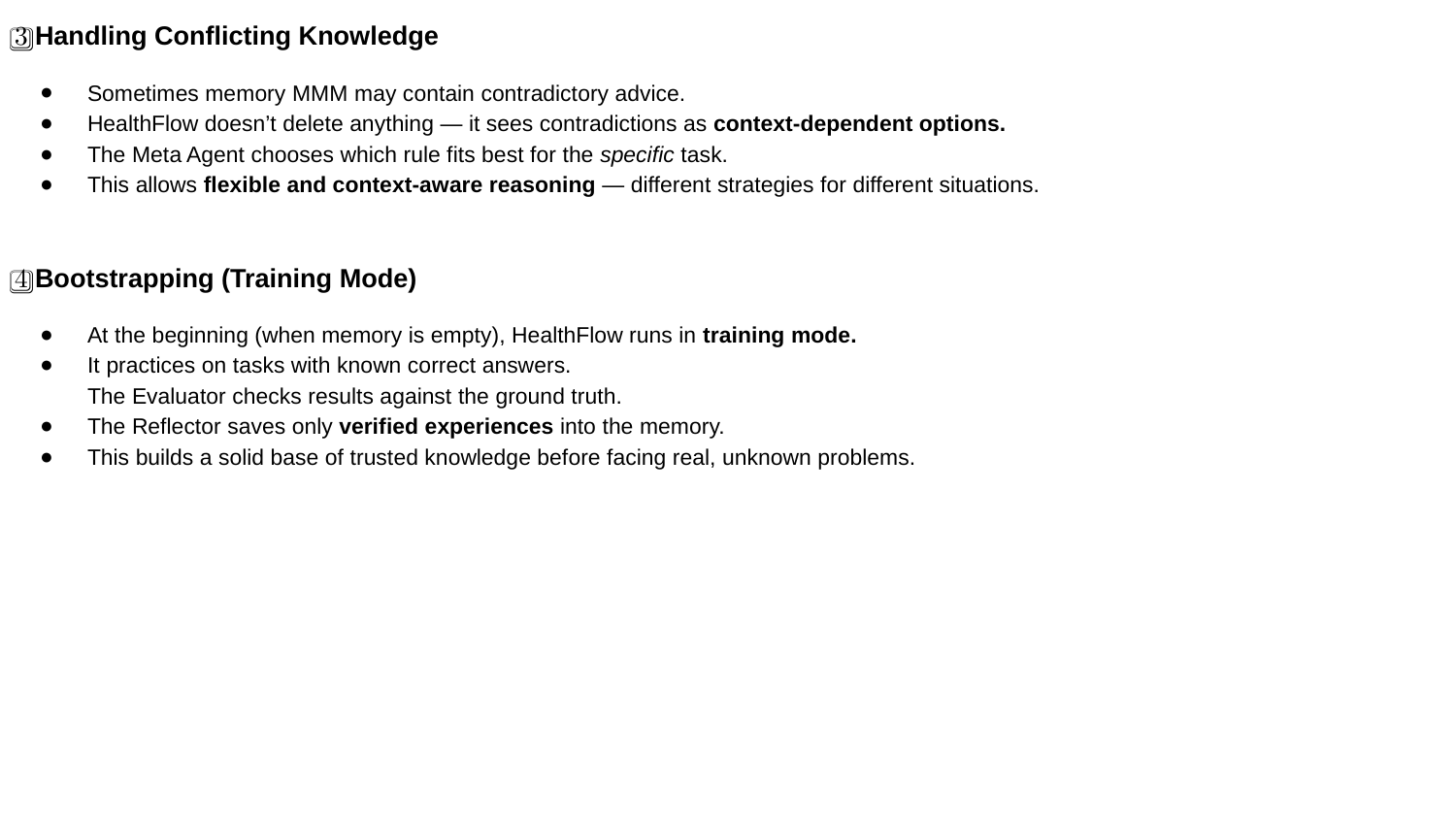

3️⃣ Handling Conflicting Knowledge
Sometimes memory MMM may contain contradictory advice.
HealthFlow doesn’t delete anything — it sees contradictions as context-dependent options.
The Meta Agent chooses which rule fits best for the specific task.
This allows flexible and context-aware reasoning — different strategies for different situations.
4️⃣ Bootstrapping (Training Mode)
At the beginning (when memory is empty), HealthFlow runs in training mode.
It practices on tasks with known correct answers.
The Evaluator checks results against the ground truth.
The Reflector saves only verified experiences into the memory.
This builds a solid base of trusted knowledge before facing real, unknown problems.